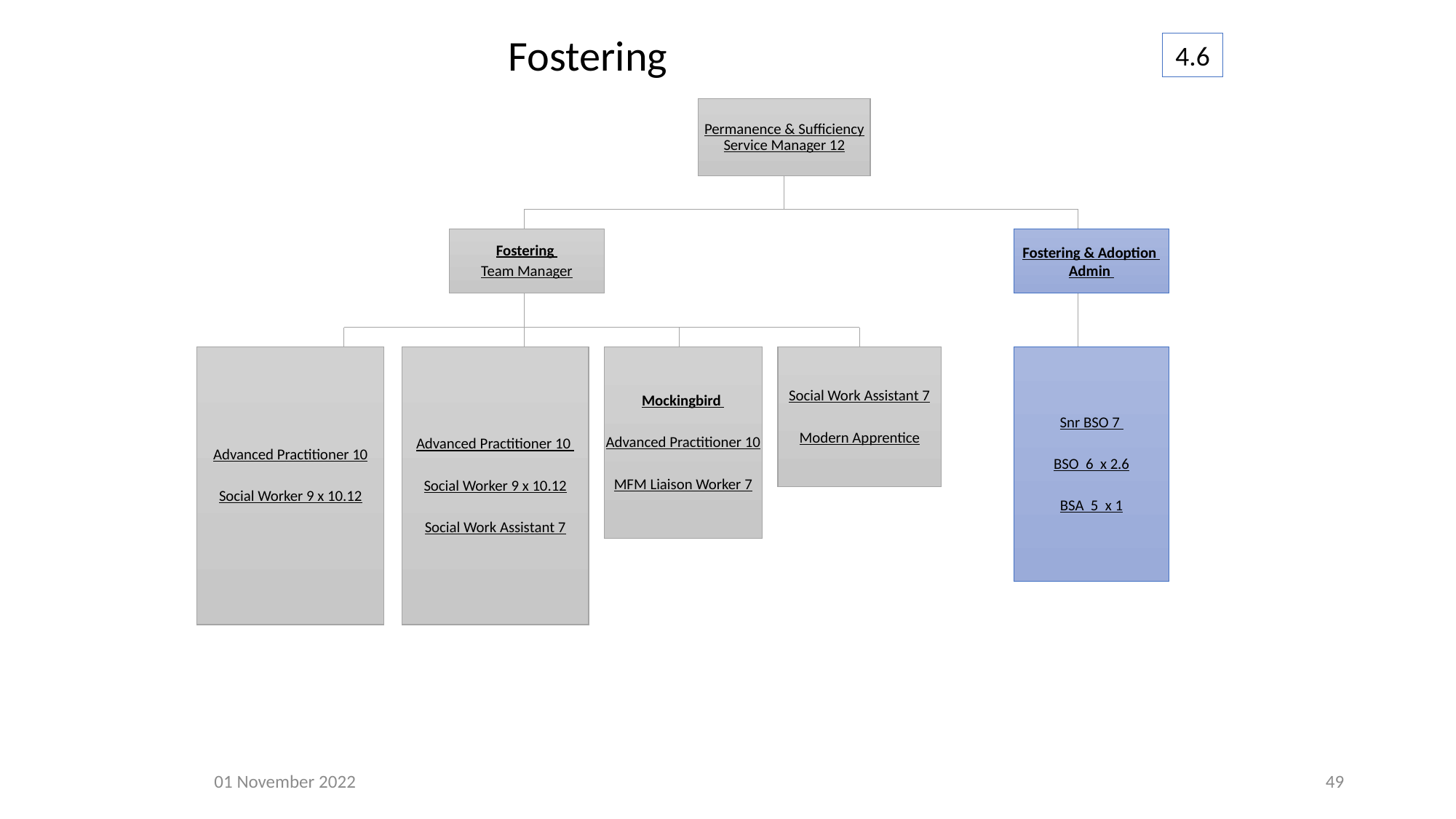

4.6
# Fostering
Permanence & Sufficiency Service Manager 12
Fostering
Team Manager
Advanced Practitioner 10

Social Worker 9 x 10.12

Mockingbird

Advanced Practitioner 10

MFM Liaison Worker 7
Social Work Assistant 7

Modern Apprentice
Fostering & Adoption
Admin
Snr BSO 7

BSO  6  x 2.6

BSA  5  x 1
Advanced Practitioner 10

Social Worker 9 x 10.12

Social Work Assistant 7
49
01 November 2022